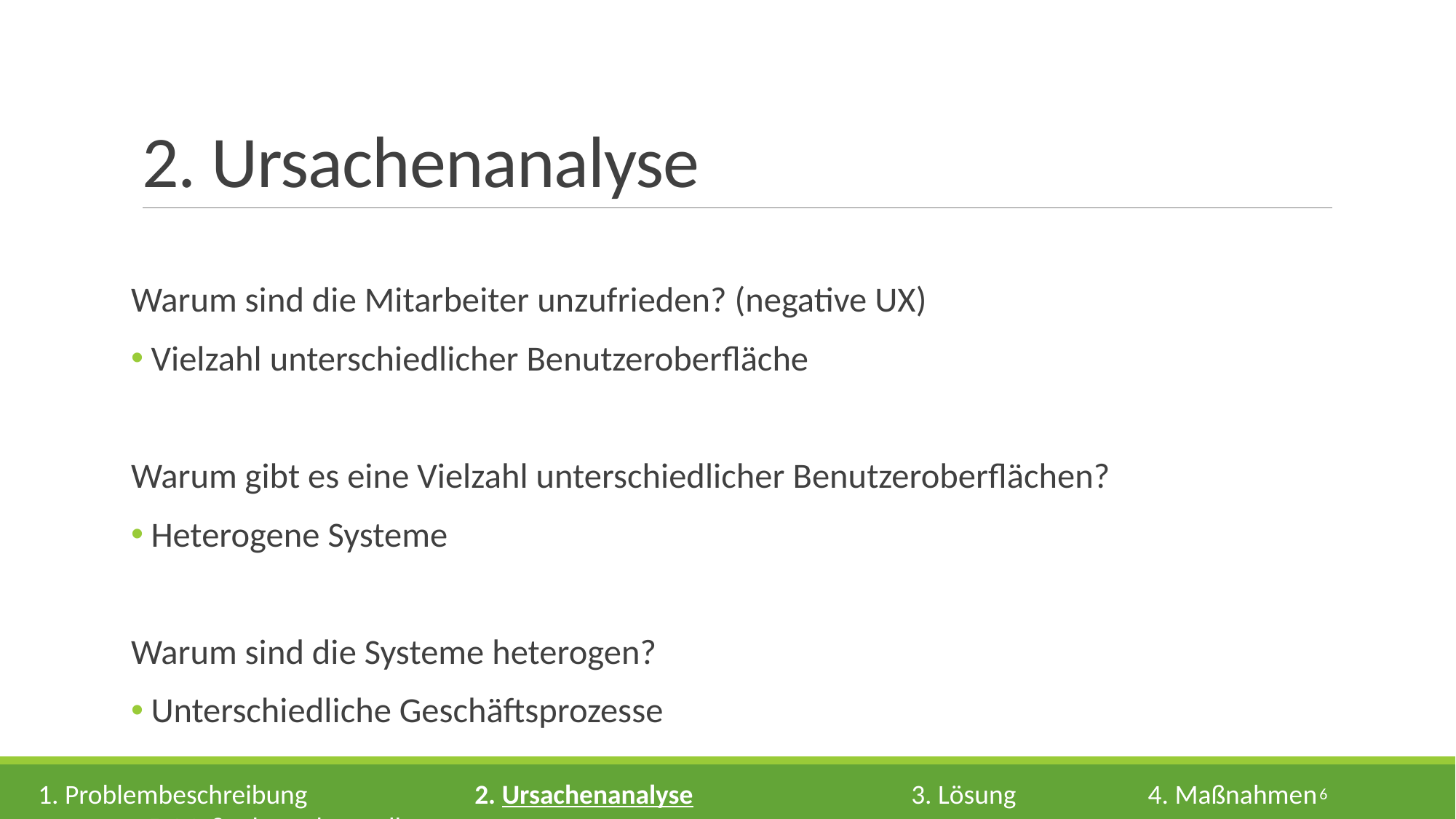

# 2. Ursachenanalyse

Warum sind die Mitarbeiter unzufrieden? (negative UX)
 Vielzahl unterschiedlicher Benutzeroberfläche

Warum gibt es eine Vielzahl unterschiedlicher Benutzeroberflächen?
 Heterogene Systeme

Warum sind die Systeme heterogen?
 Unterschiedliche Geschäftsprozesse
1. Problembeschreibung		2. Ursachenanalyse		3. Lösung		   4. Maßnahmen 		5. Maßnahmenkontrolle
6